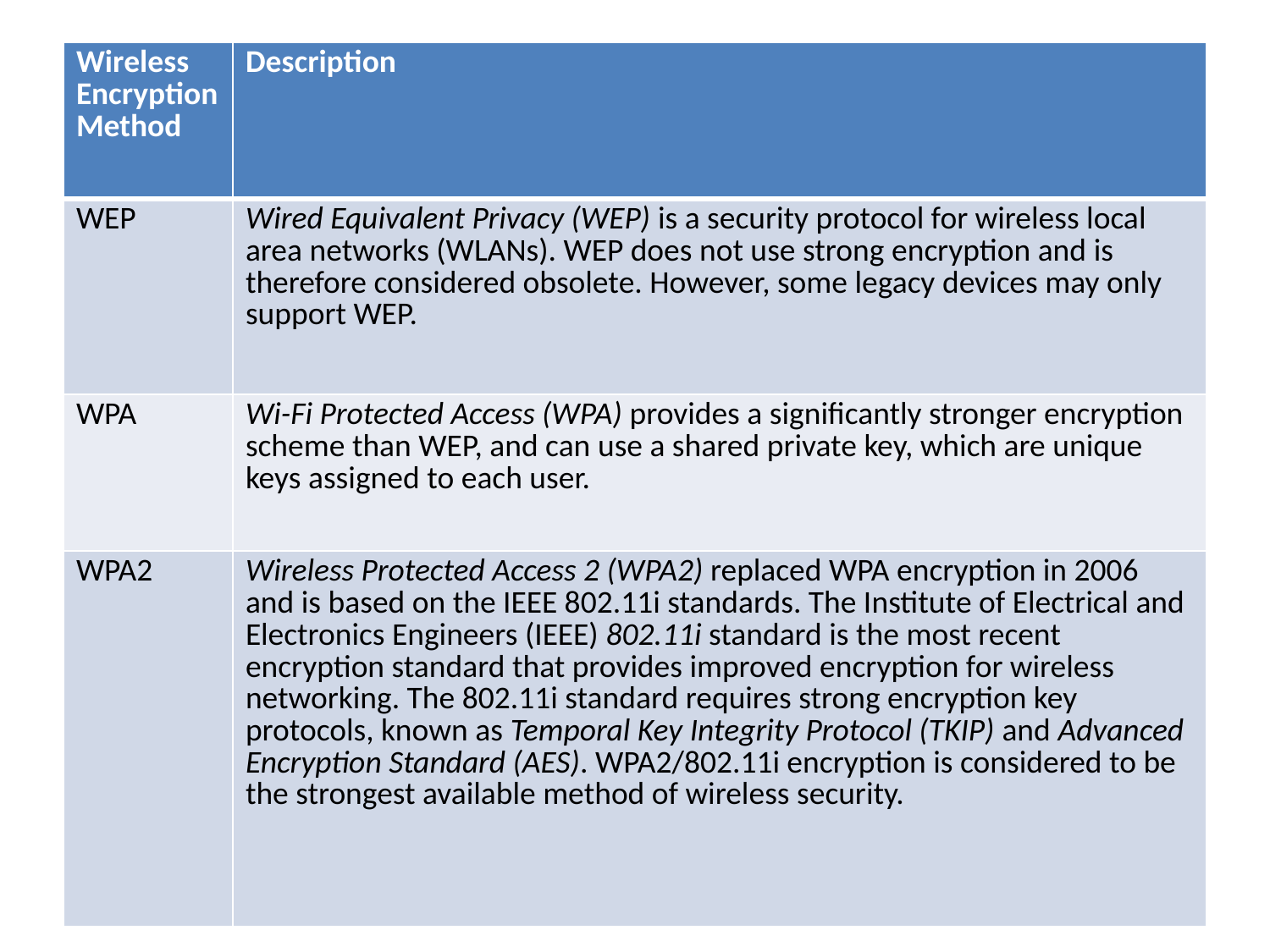

| Wireless Encryption Method | Description |
| --- | --- |
| WEP | Wired Equivalent Privacy (WEP) is a security protocol for wireless local area networks (WLANs). WEP does not use strong encryption and is therefore considered obsolete. However, some legacy devices may only support WEP. |
| WPA | Wi-Fi Protected Access (WPA) provides a significantly stronger encryption scheme than WEP, and can use a shared private key, which are unique keys assigned to each user. |
| WPA2 | Wireless Protected Access 2 (WPA2) replaced WPA encryption in 2006 and is based on the IEEE 802.11i standards. The Institute of Electrical and Electronics Engineers (IEEE) 802.11i standard is the most recent encryption standard that provides improved encryption for wireless networking. The 802.11i standard requires strong encryption key protocols, known as Temporal Key Integrity Protocol (TKIP) and Advanced Encryption Standard (AES). WPA2/802.11i encryption is considered to be the strongest available method of wireless security. |